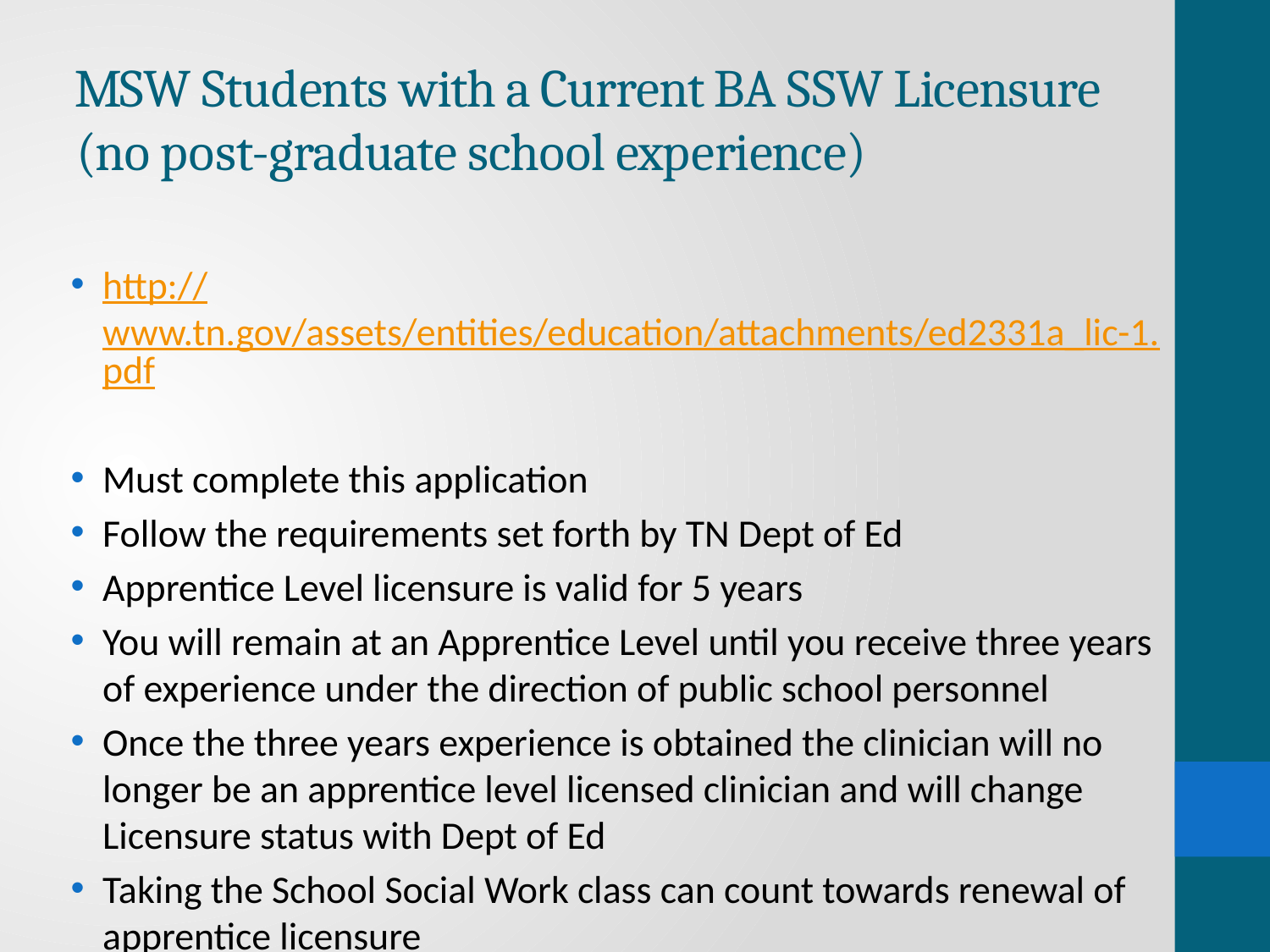

# MSW Students with a Current BA SSW Licensure (no post-graduate school experience)
http://www.tn.gov/assets/entities/education/attachments/ed2331a_lic-1.pdf

Must complete this application
Follow the requirements set forth by TN Dept of Ed
Apprentice Level licensure is valid for 5 years
You will remain at an Apprentice Level until you receive three years of experience under the direction of public school personnel
Once the three years experience is obtained the clinician will no longer be an apprentice level licensed clinician and will change Licensure status with Dept of Ed
Taking the School Social Work class can count towards renewal of apprentice licensure